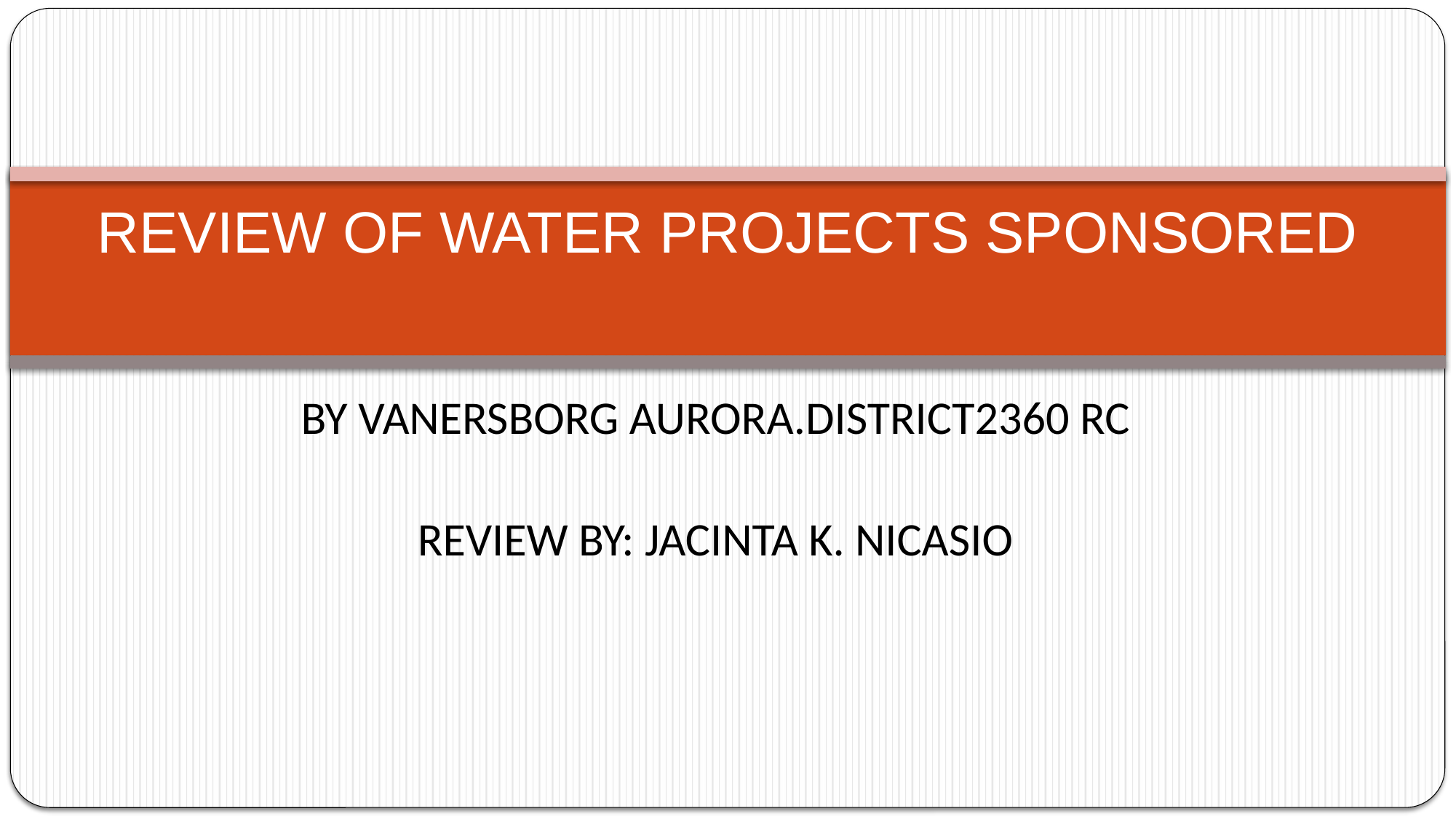

# REVIEW OF WATER PROJECTS SPONSORED
BY VANERSBORG AURORA.DISTRICT2360 RC

REVIEW BY: JACINTA K. NICASIO